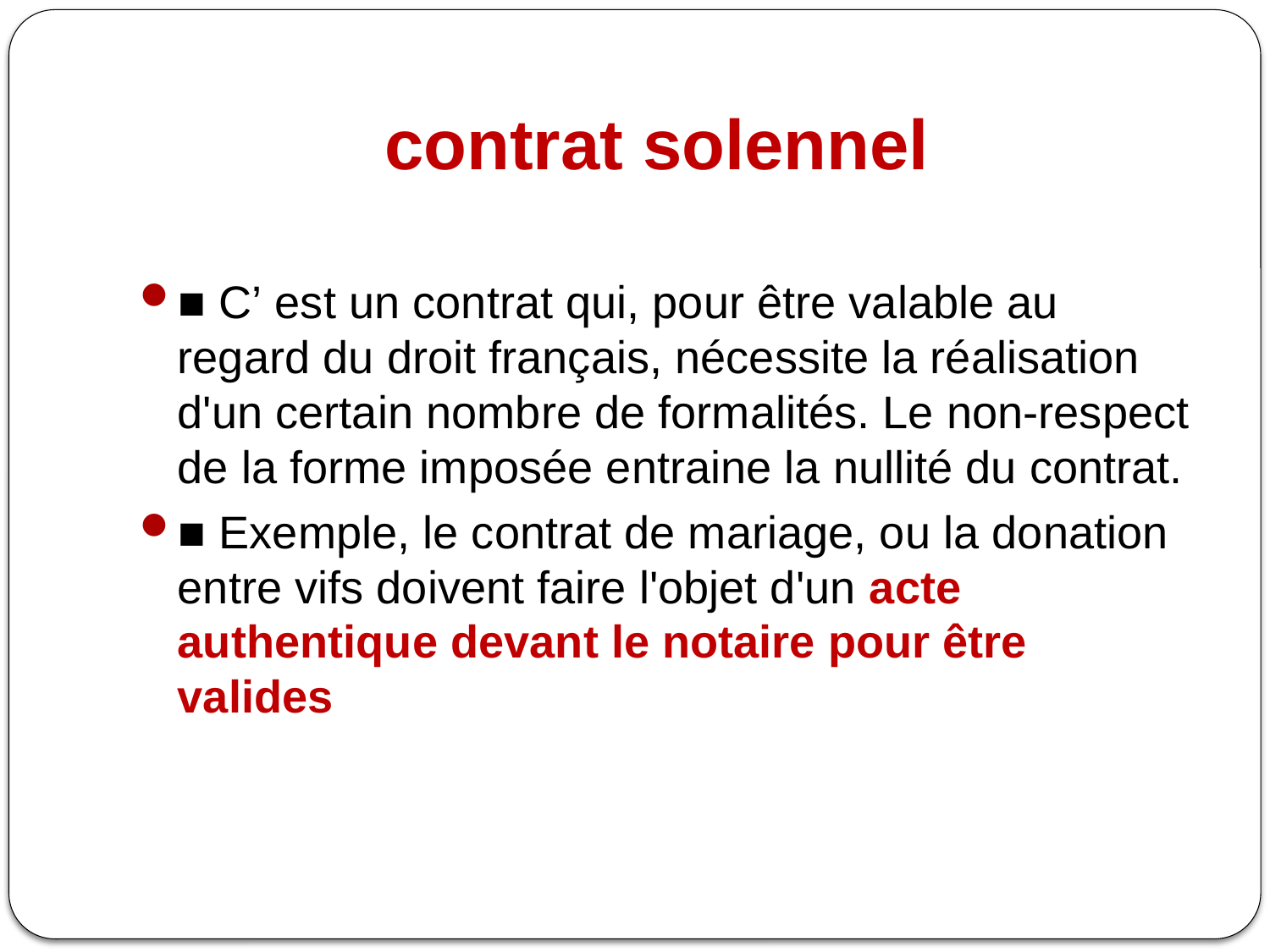

# contrat solennel

■ C’ est un contrat qui, pour être valable au regard du droit français, nécessite la réalisation d'un certain nombre de formalités. Le non-respect de la forme imposée entraine la nullité du contrat.
■ Exemple, le contrat de mariage, ou la donation entre vifs doivent faire l'objet d'un acte authentique devant le notaire pour être valides